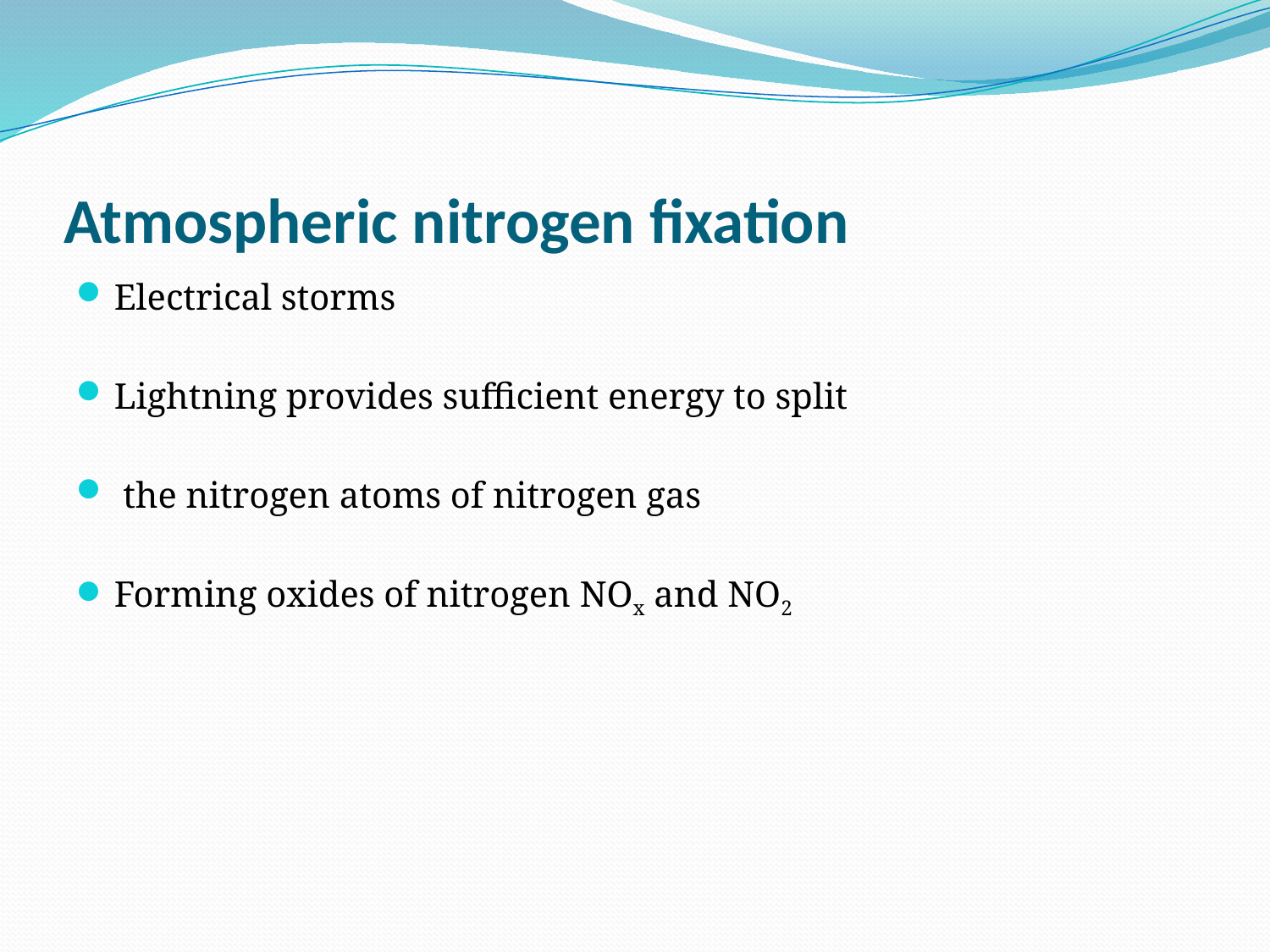

# Atmospheric nitrogen fixation
Electrical storms

Lightning provides sufficient energy to split

 the nitrogen atoms of nitrogen gas

Forming oxides of nitrogen NOx and NO2